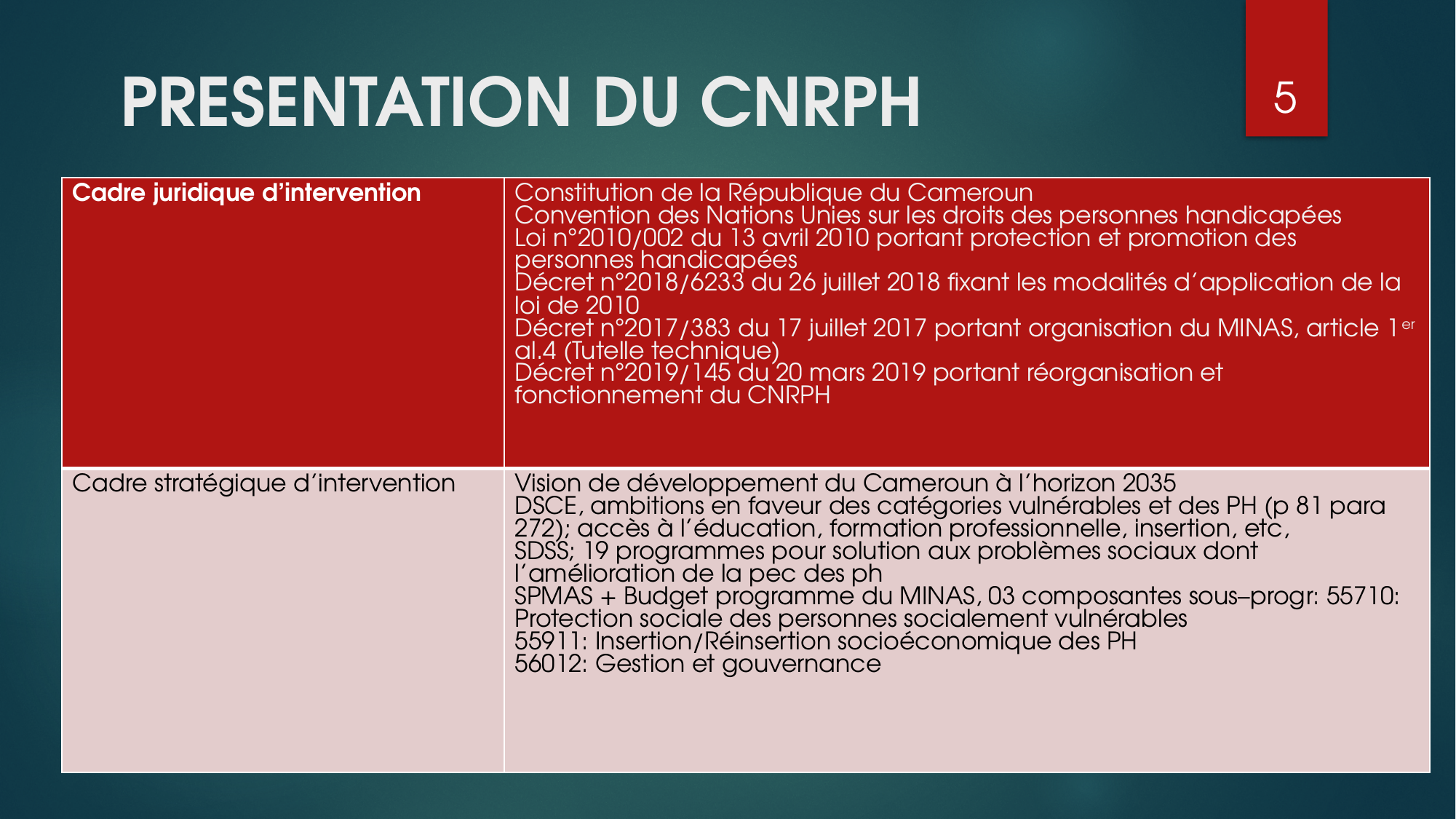

5
# PRESENTATION DU CNRPH
| Cadre juridique d’intervention | Constitution de la République du Cameroun Convention des Nations Unies sur les droits des personnes handicapées Loi n°2010/002 du 13 avril 2010 portant protection et promotion des personnes handicapées Décret n°2018/6233 du 26 juillet 2018 fixant les modalités d’application de la loi de 2010 Décret n°2017/383 du 17 juillet 2017 portant organisation du MINAS, article 1er al.4 (Tutelle technique) Décret n°2019/145 du 20 mars 2019 portant réorganisation et fonctionnement du CNRPH |
| --- | --- |
| Cadre stratégique d’intervention | Vision de développement du Cameroun à l’horizon 2035 DSCE, ambitions en faveur des catégories vulnérables et des PH (p 81 para 272); accès à l’éducation, formation professionnelle, insertion, etc, SDSS; 19 programmes pour solution aux problèmes sociaux dont l’amélioration de la pec des ph SPMAS + Budget programme du MINAS, 03 composantes sous–progr: 55710: Protection sociale des personnes socialement vulnérables 55911: Insertion/Réinsertion socioéconomique des PH 56012: Gestion et gouvernance |